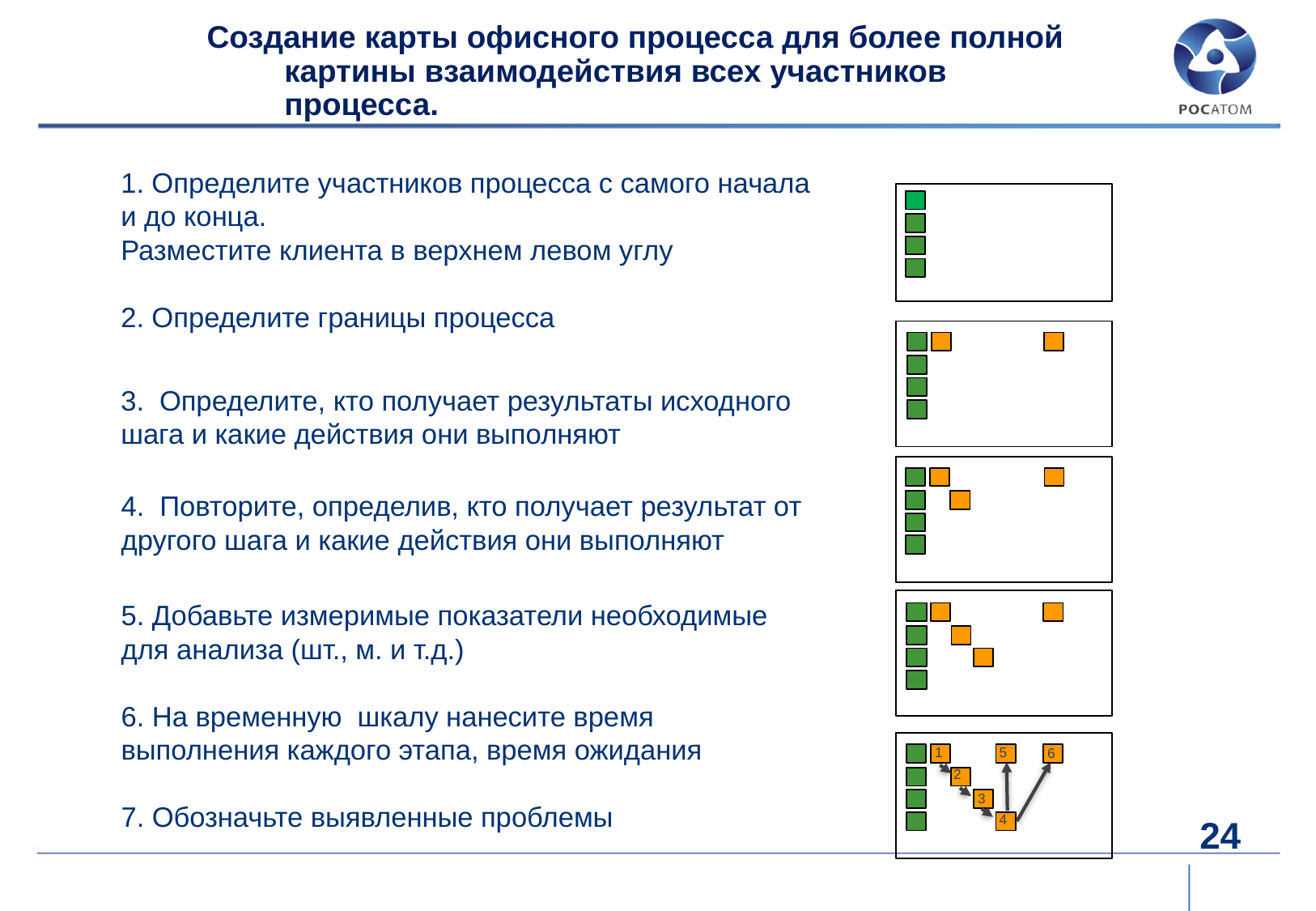

Создание карты офисного процесса для болеe полной картины взаимодействия всех участников процесса.

1. Определите участников процесса с самого начала и до конца.
Разместите клиента в верхнем левом углу

2. Определите границы процесса

3.  Определите, кто получает результаты исходного
шага и какие действия они выполняют

4.  Повторите, определив, кто получает результат от другого шага и какие действия они выполняют

5. Добавьте измеримые показатели необходимые для анализа (шт., м. и т.д.)

6. На временную  шкалу нанесите время выполнения каждого этапа, время ожидания

7. Обозначьте выявленные проблемы

5
1
6

2

3
27
4

24